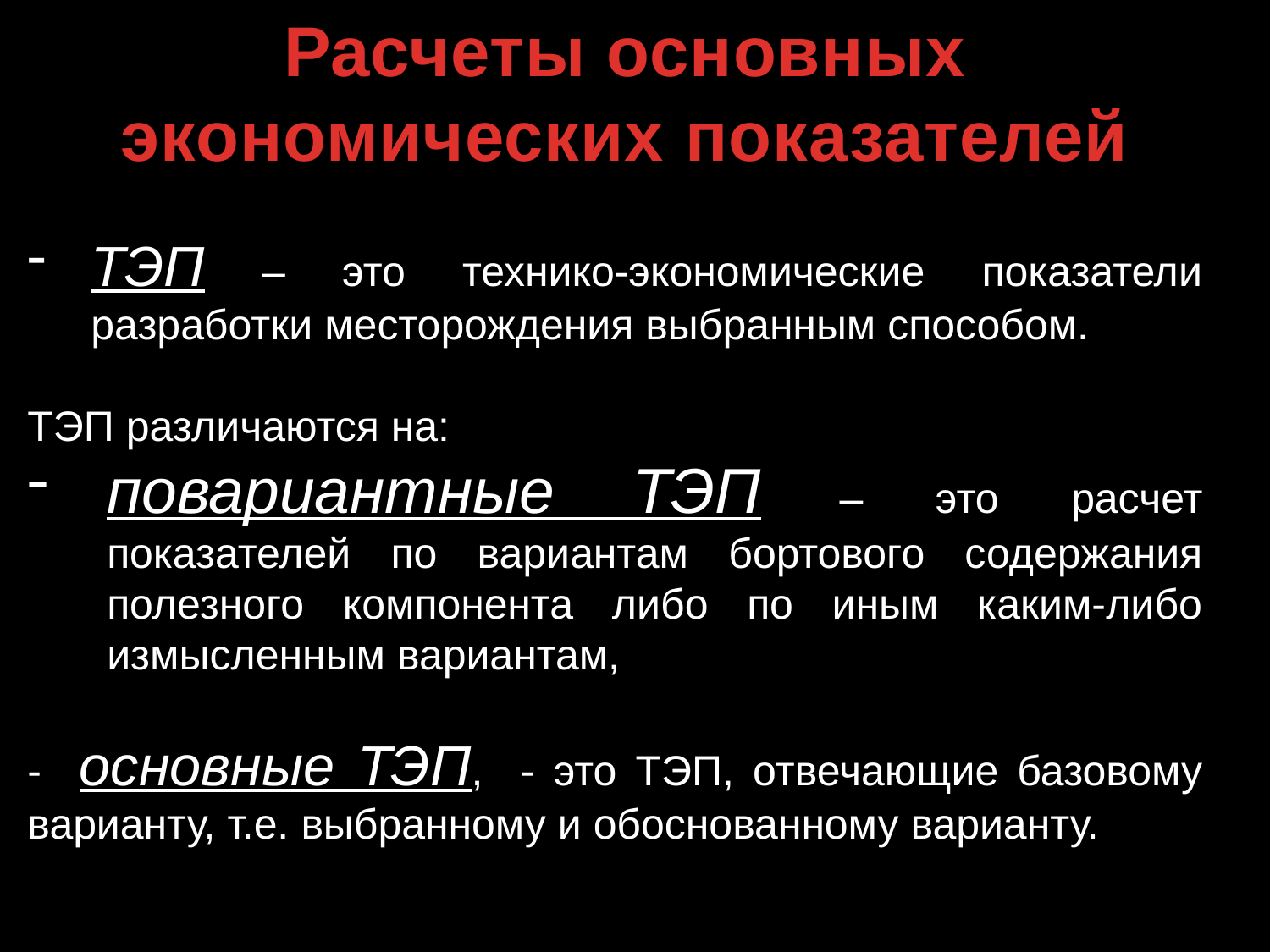

Расчеты основных экономических показателей

ТЭП – это технико-экономические показатели разработки месторождения выбранным способом.

ТЭП различаются на:
повариантные ТЭП – это расчет показателей по вариантам бортового содержания полезного компонента либо по иным каким-либо измысленным вариантам,

-  основные ТЭП,  - это ТЭП, отвечающие базовому варианту, т.е. выбранному и обоснованному варианту.